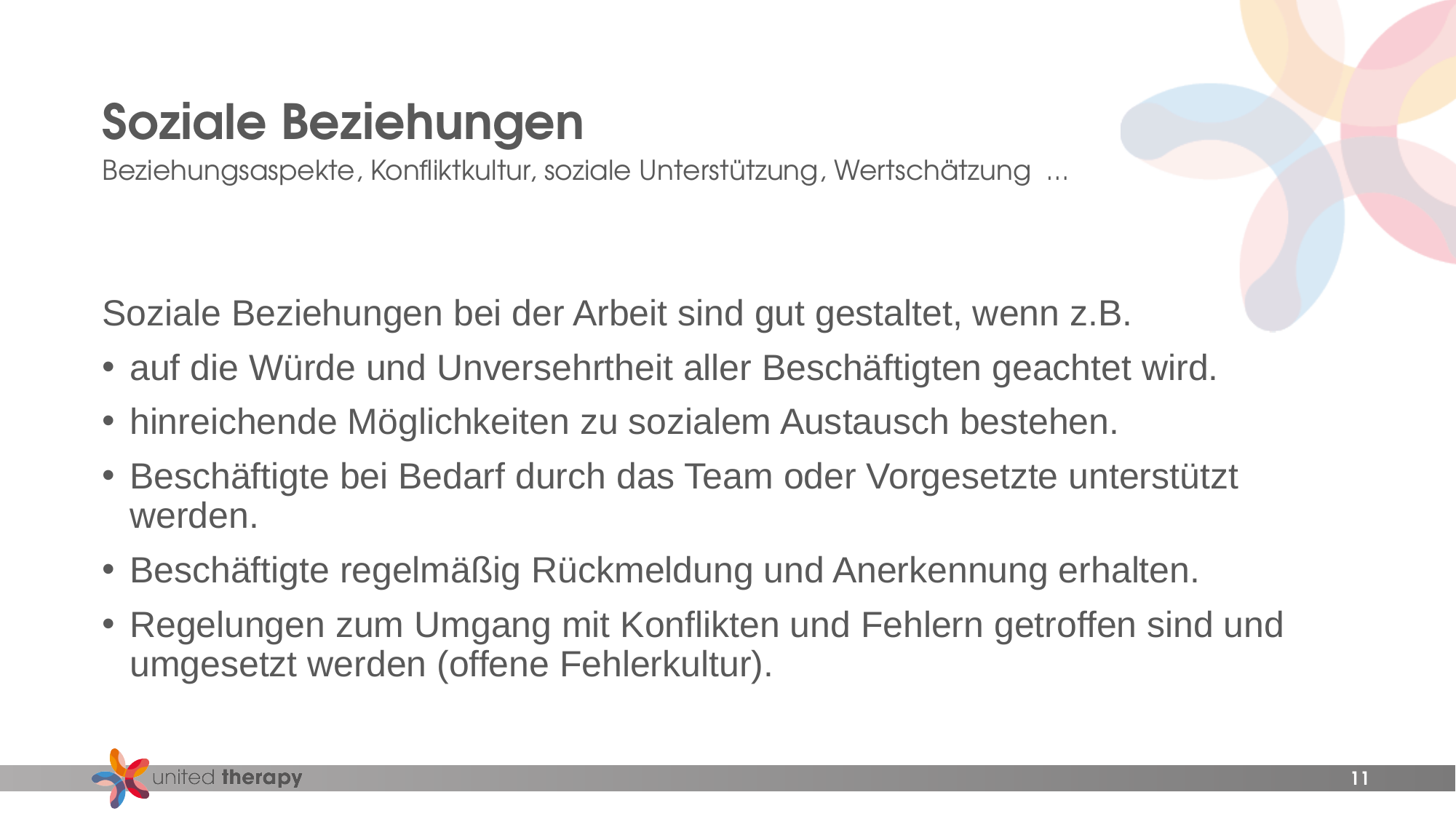

# Soziale Beziehungen
Beziehungsaspekte, Konfliktkultur, soziale Unterstützung, Wertschätzung  …
Soziale Beziehungen bei der Arbeit sind gut gestaltet, wenn z.B.
auf die Würde und Unversehrtheit aller Beschäftigten geachtet wird.
hinreichende Möglichkeiten zu sozialem Austausch bestehen.
Beschäftigte bei Bedarf durch das Team oder Vorgesetzte unterstützt werden.
Beschäftigte regelmäßig Rückmeldung und Anerkennung erhalten.
Regelungen zum Umgang mit Konflikten und Fehlern getroffen sind und umgesetzt werden (offene Fehlerkultur).